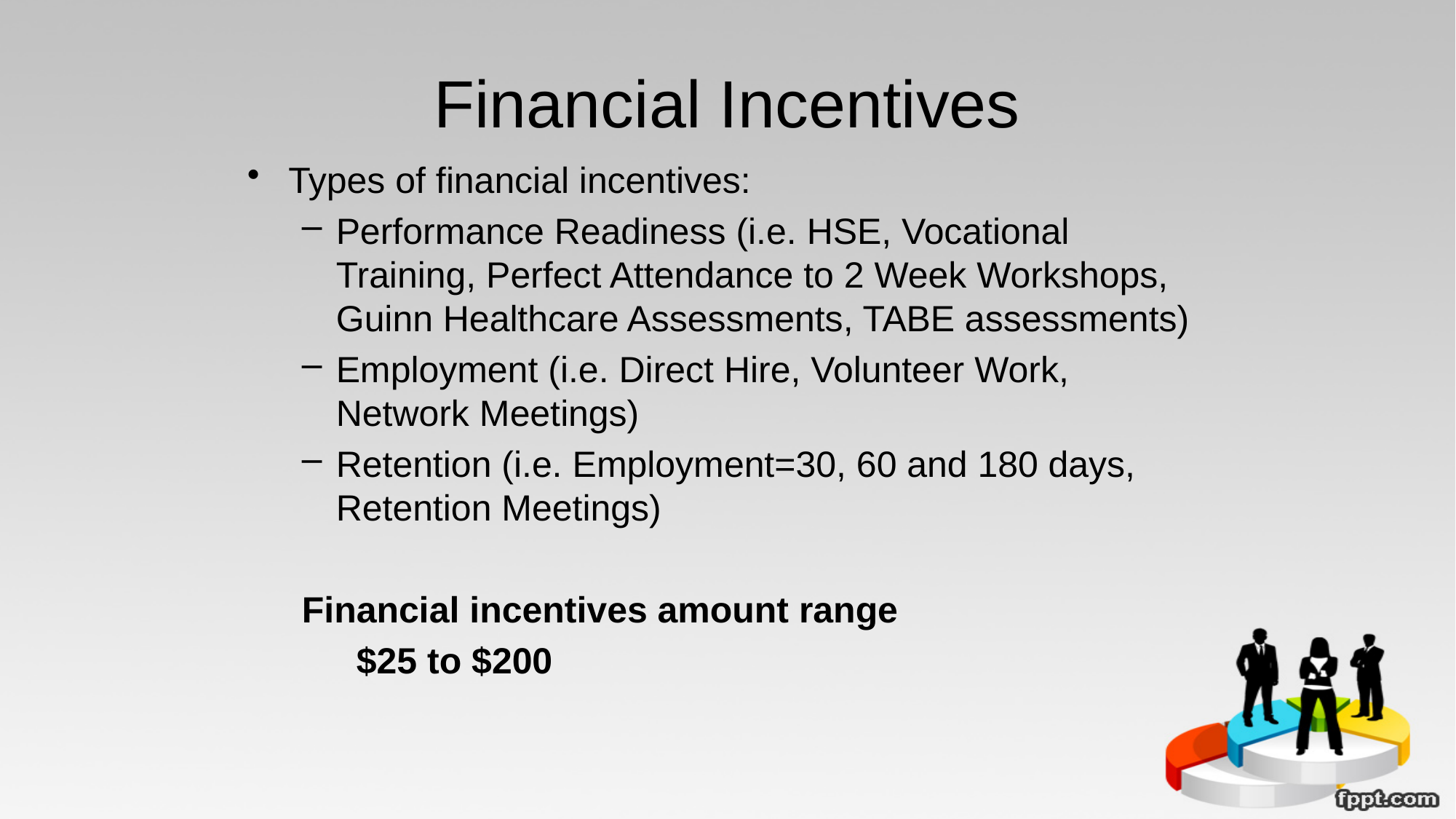

# Financial Incentives
Types of financial incentives:
Performance Readiness (i.e. HSE, Vocational Training, Perfect Attendance to 2 Week Workshops, Guinn Healthcare Assessments, TABE assessments)
Employment (i.e. Direct Hire, Volunteer Work, Network Meetings)
Retention (i.e. Employment=30, 60 and 180 days, Retention Meetings)

Financial incentives amount range
$25 to $200